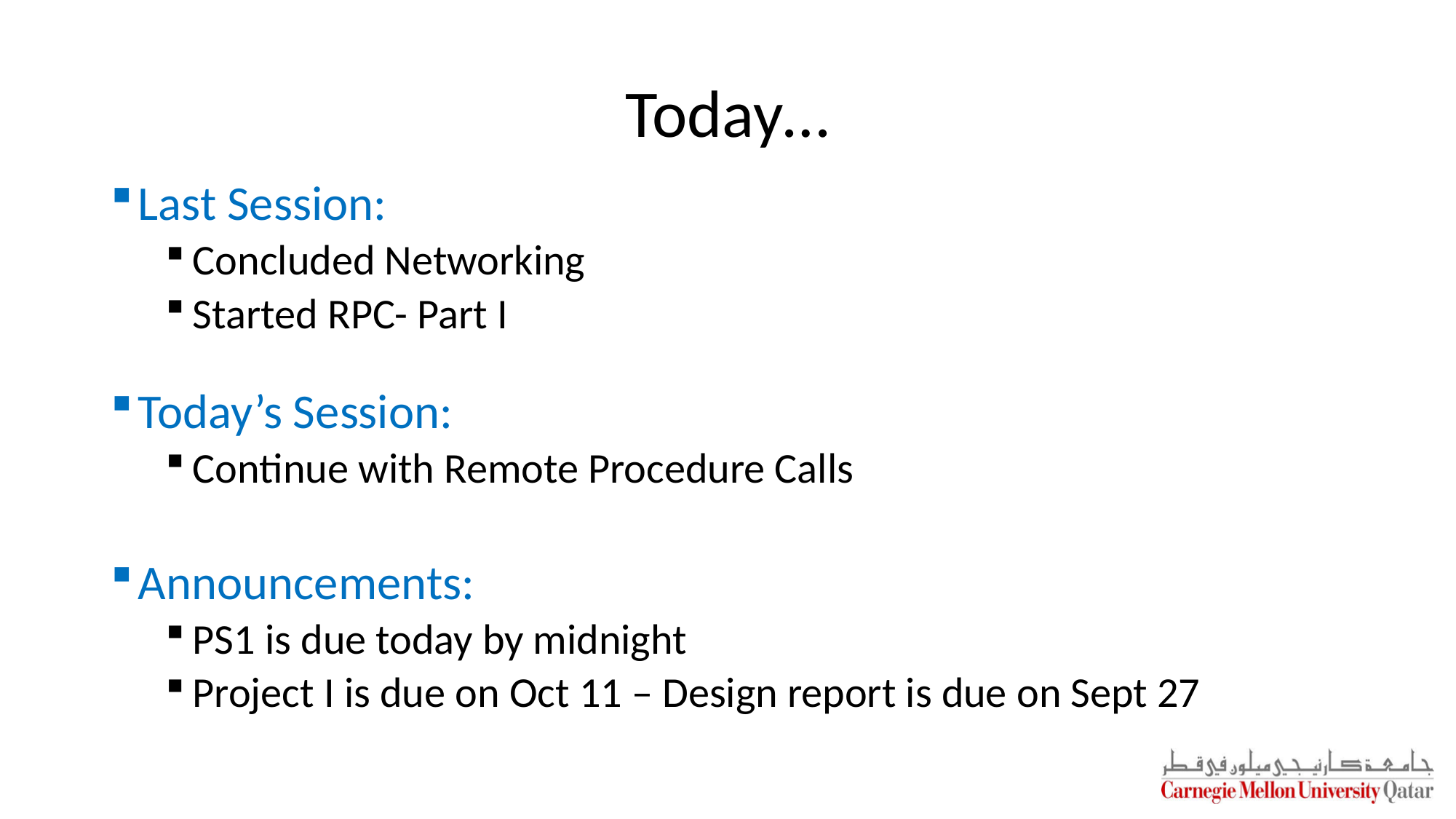

# Today…
Last Session:
Concluded Networking
Started RPC- Part I

Today’s Session:
Continue with Remote Procedure Calls

Announcements:
PS1 is due today by midnight
Project I is due on Oct 11 – Design report is due on Sept 27